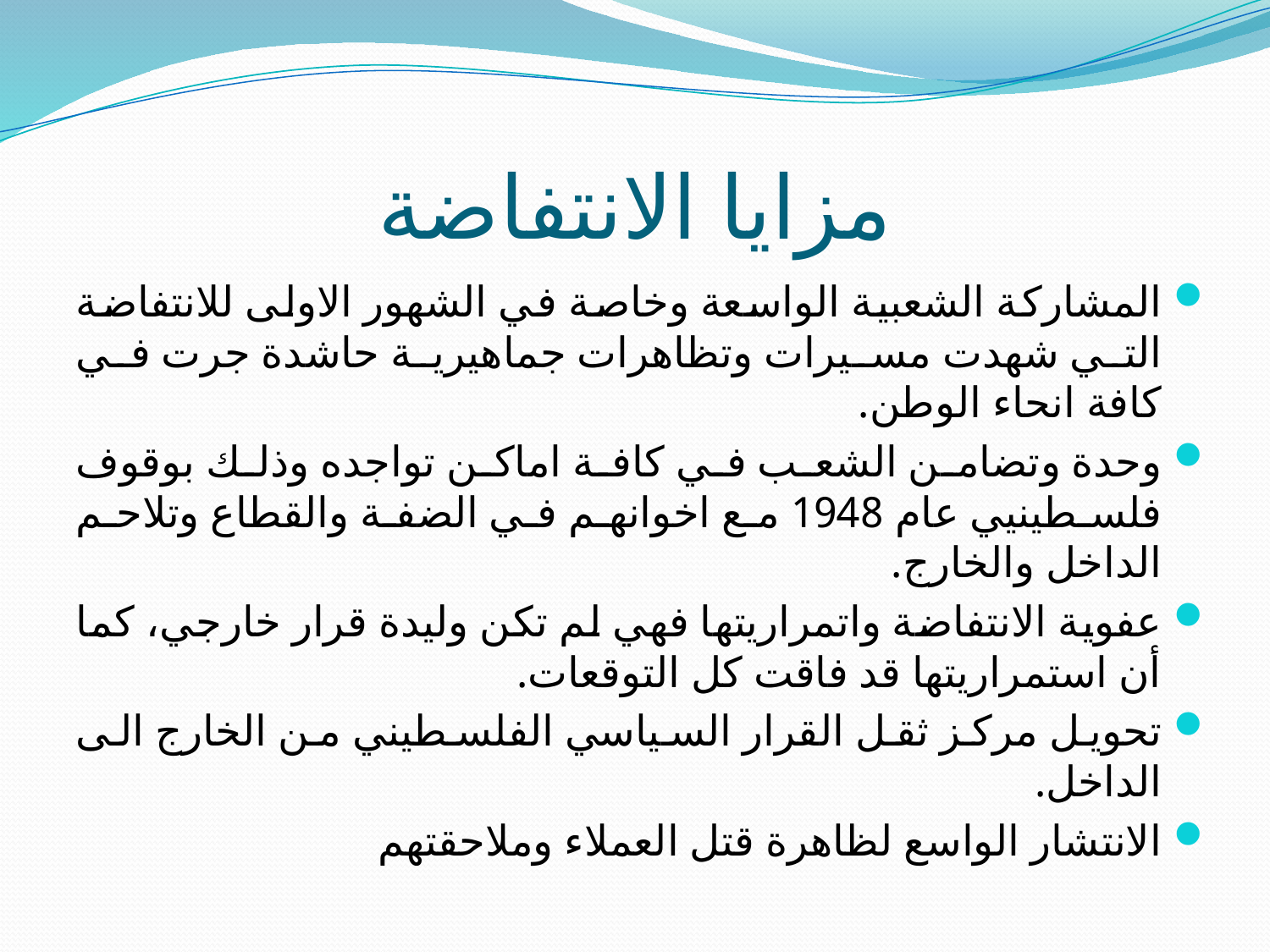

# مزايا الانتفاضة
المشاركة الشعبية الواسعة وخاصة في الشهور الاولى للانتفاضة التي شهدت مسيرات وتظاهرات جماهيرية حاشدة جرت في كافة انحاء الوطن.
وحدة وتضامن الشعب في كافة اماكن تواجده وذلك بوقوف فلسطينيي عام 1948 مع اخوانهم في الضفة والقطاع وتلاحم الداخل والخارج.
عفوية الانتفاضة واتمراريتها فهي لم تكن وليدة قرار خارجي، كما أن استمراريتها قد فاقت كل التوقعات.
تحويل مركز ثقل القرار السياسي الفلسطيني من الخارج الى الداخل.
الانتشار الواسع لظاهرة قتل العملاء وملاحقتهم